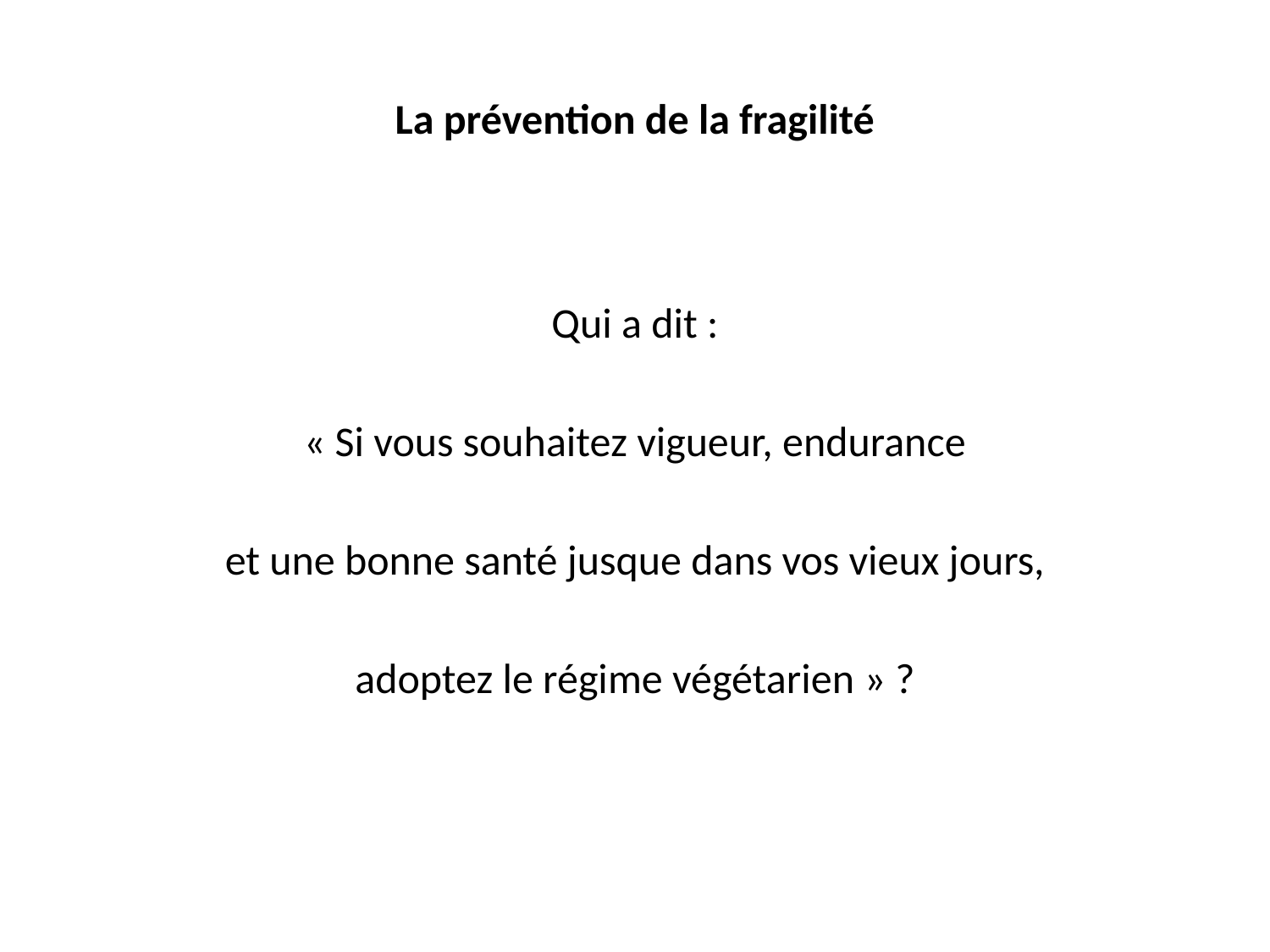

# La prévention de la fragilité

Qui a dit :

« Si vous souhaitez vigueur, endurance

et une bonne santé jusque dans vos vieux jours,

adoptez le régime végétarien » ?